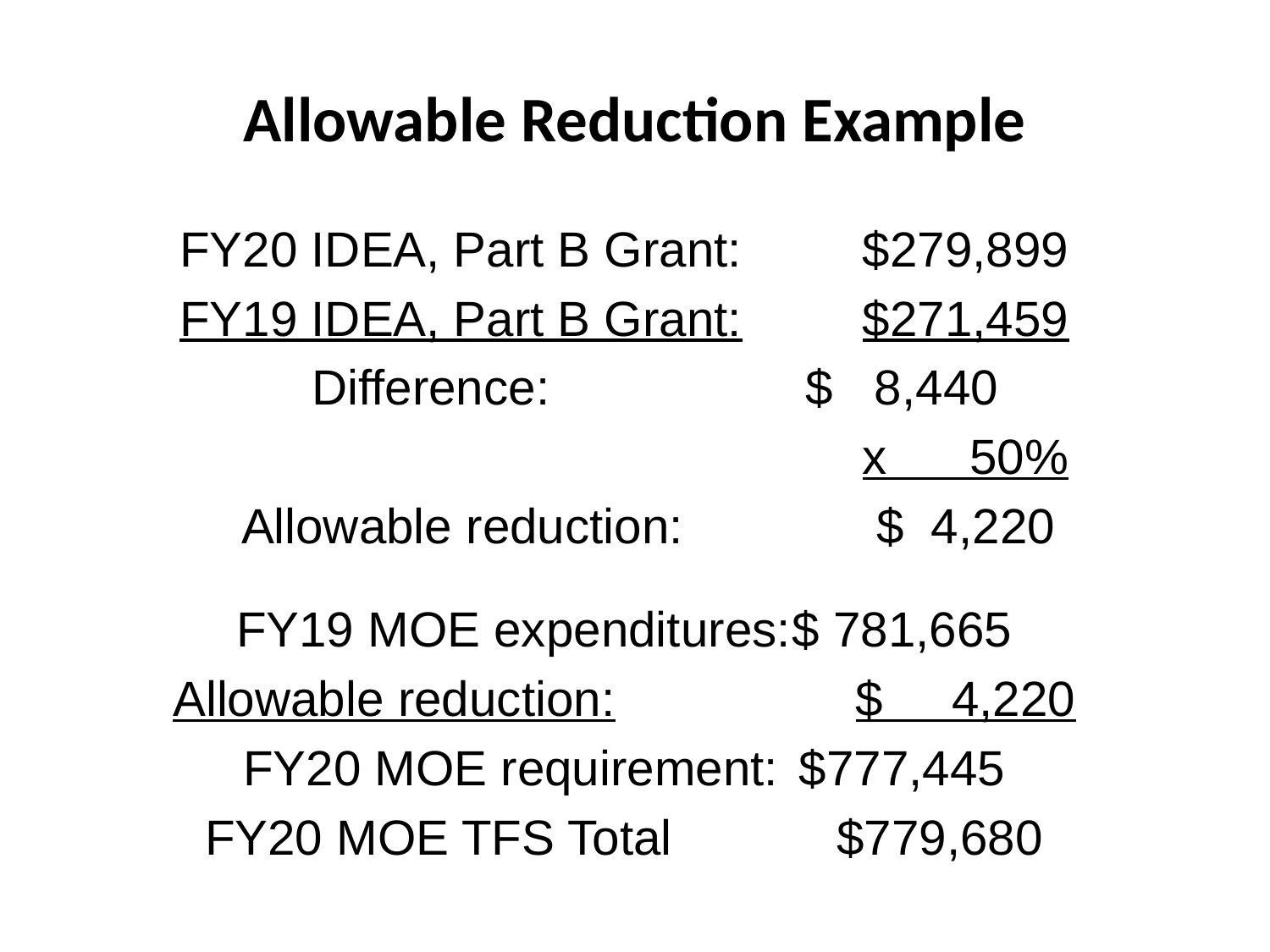

# Allowable Reduction Example
FY20 IDEA, Part B Grant:	$279,899
FY19 IDEA, Part B Grant:	$271,459
	 Difference:			$   8,440
						x      50%
	Allowable reduction:		$  4,220

FY19 MOE expenditures:	$ 781,665
Allowable reduction:		$     4,220
FY20 MOE requirement:	$777,445
FY20 MOE TFS Total            $779,680